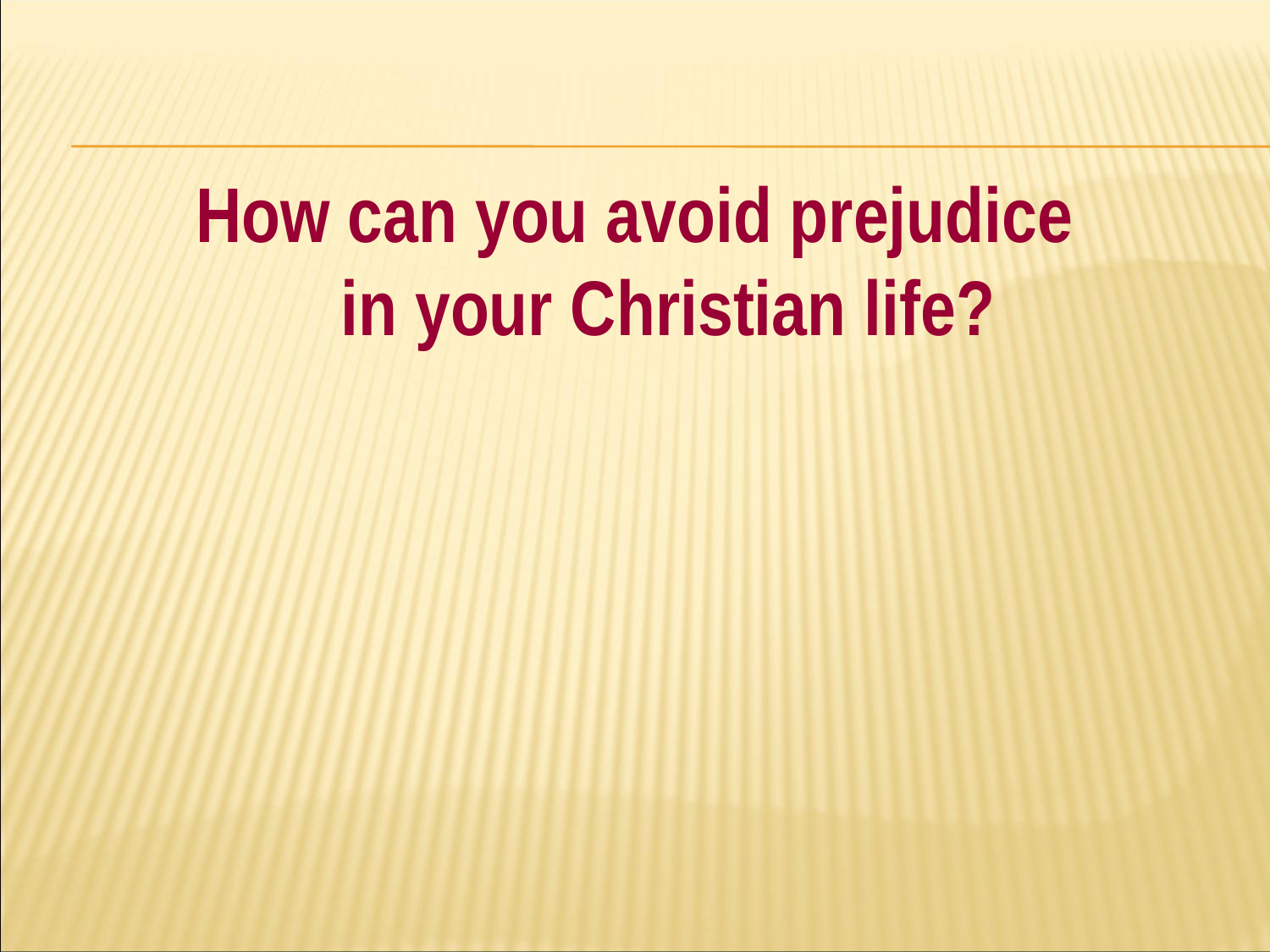

#
How can you avoid prejudice
in your Christian life?